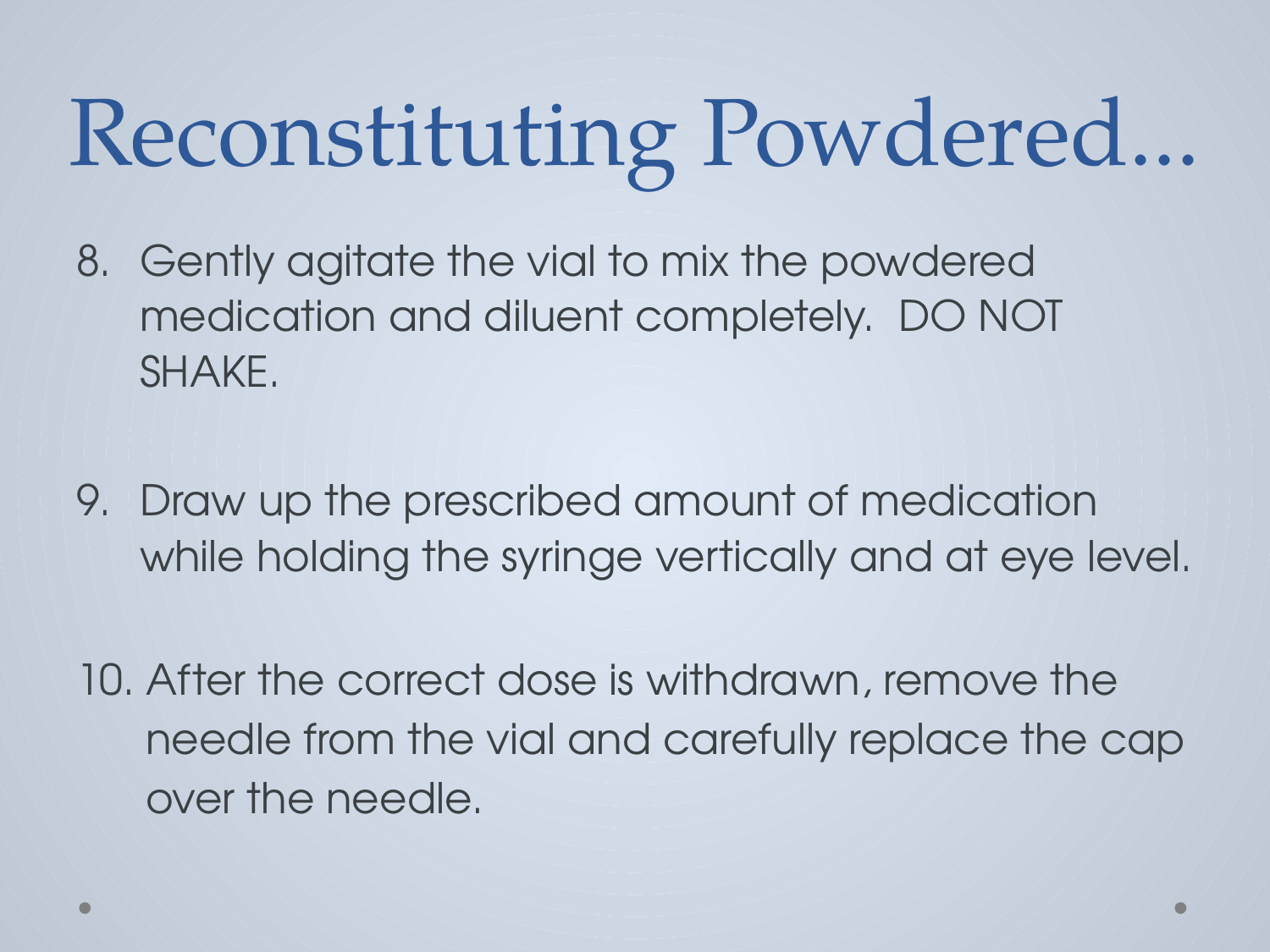

# Reconstituting Powdered...
Gently agitate the vial to mix the powdered medication and diluent completely.  DO NOT SHAKE.

Draw up the prescribed amount of medication while holding the syringe vertically and at eye level.

10. After the correct dose is withdrawn, remove the
      needle from the vial and carefully replace the cap
      over the needle.